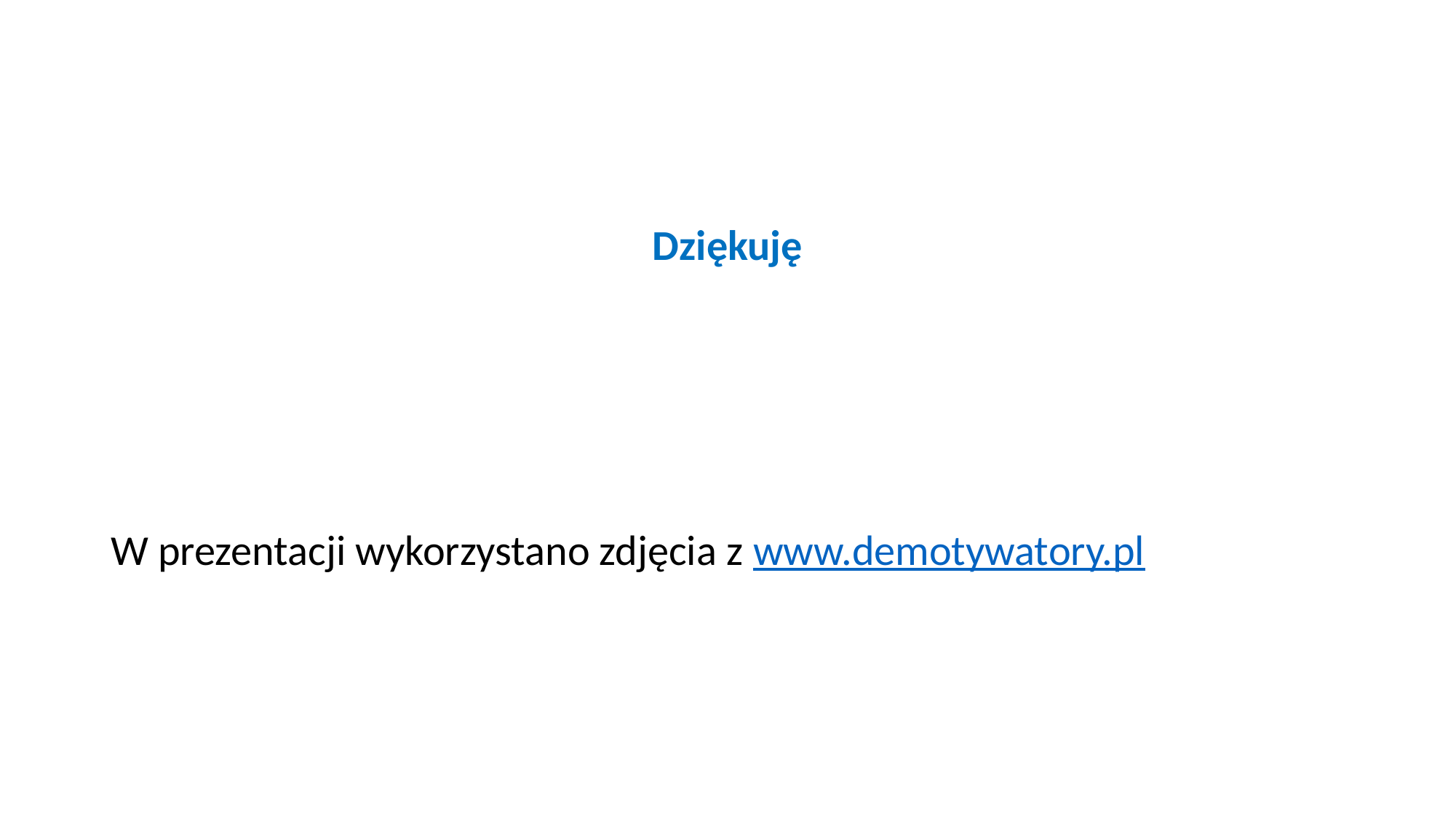

#
Dziękuję

W prezentacji wykorzystano zdjęcia z www.demotywatory.pl